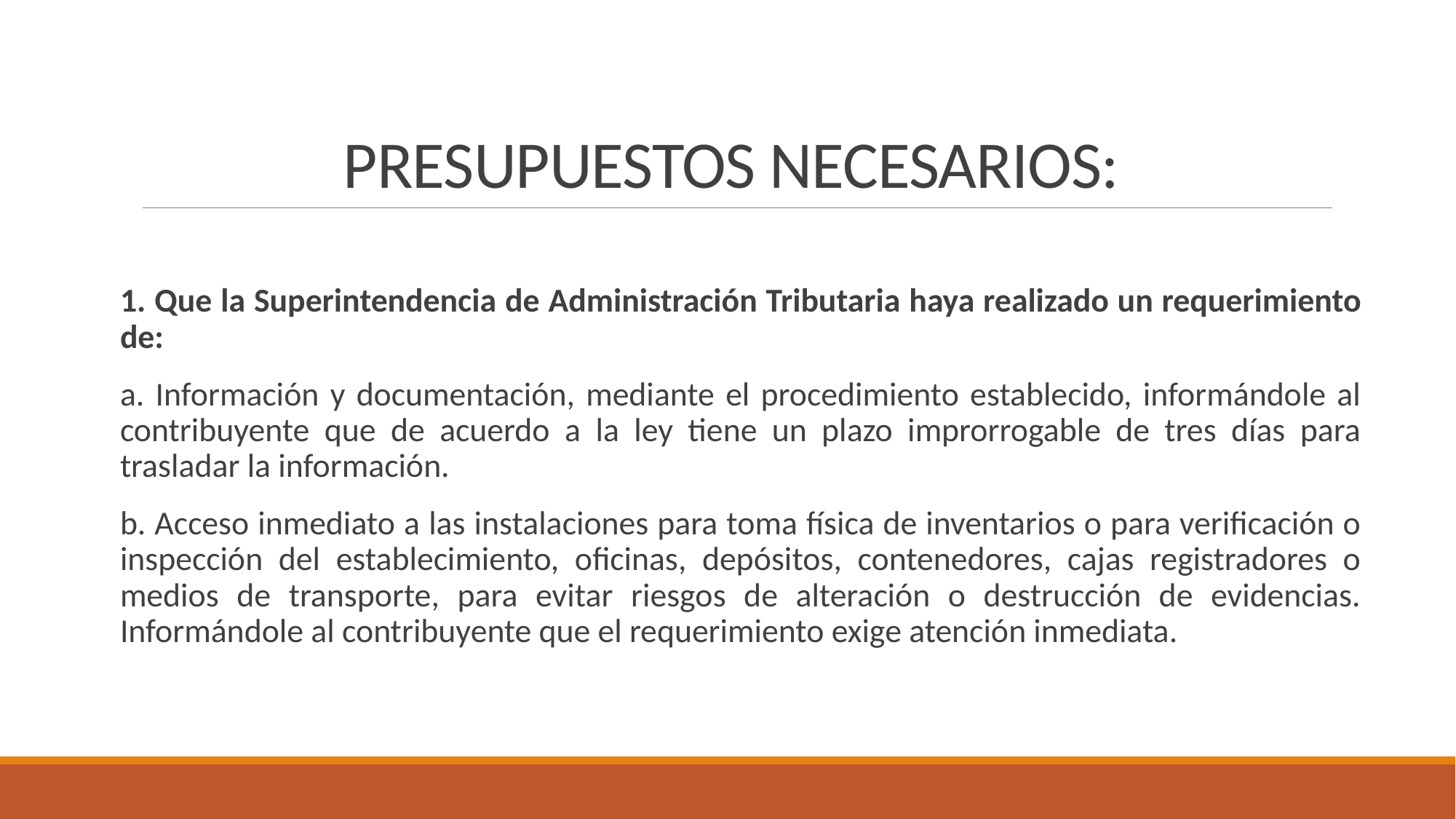

# PRESUPUESTOS NECESARIOS:

1. Que la Superintendencia de Administración Tributaria haya realizado un requerimiento de:
a. Información y documentación, mediante el procedimiento establecido, informándole al contribuyente que de acuerdo a la ley tiene un plazo improrrogable de tres días para trasladar la información.
b. Acceso inmediato a las instalaciones para toma física de inventarios o para verificación o inspección del establecimiento, oficinas, depósitos, contenedores, cajas registradores o medios de transporte, para evitar riesgos de alteración o destrucción de evidencias. Informándole al contribuyente que el requerimiento exige atención inmediata.